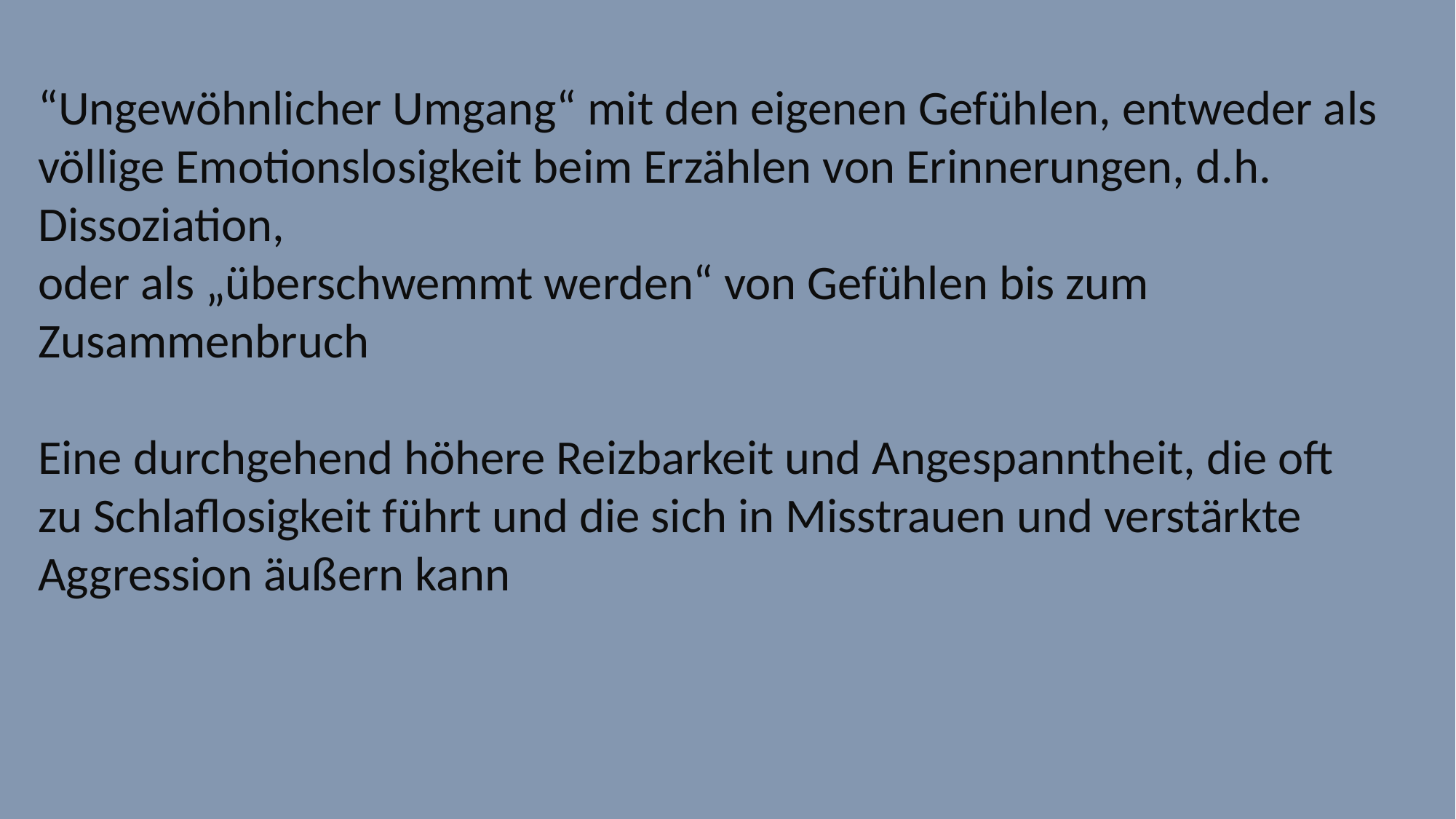

“Ungewöhnlicher Umgang“ mit den eigenen Gefühlen, entweder als völlige Emotionslosigkeit beim Erzählen von Erinnerungen, d.h. Dissoziation,
oder als „überschwemmt werden“ von Gefühlen bis zum Zusammenbruch

Eine durchgehend höhere Reizbarkeit und Angespanntheit, die oft zu Schlaflosigkeit führt und die sich in Misstrauen und verstärkte Aggression äußern kann